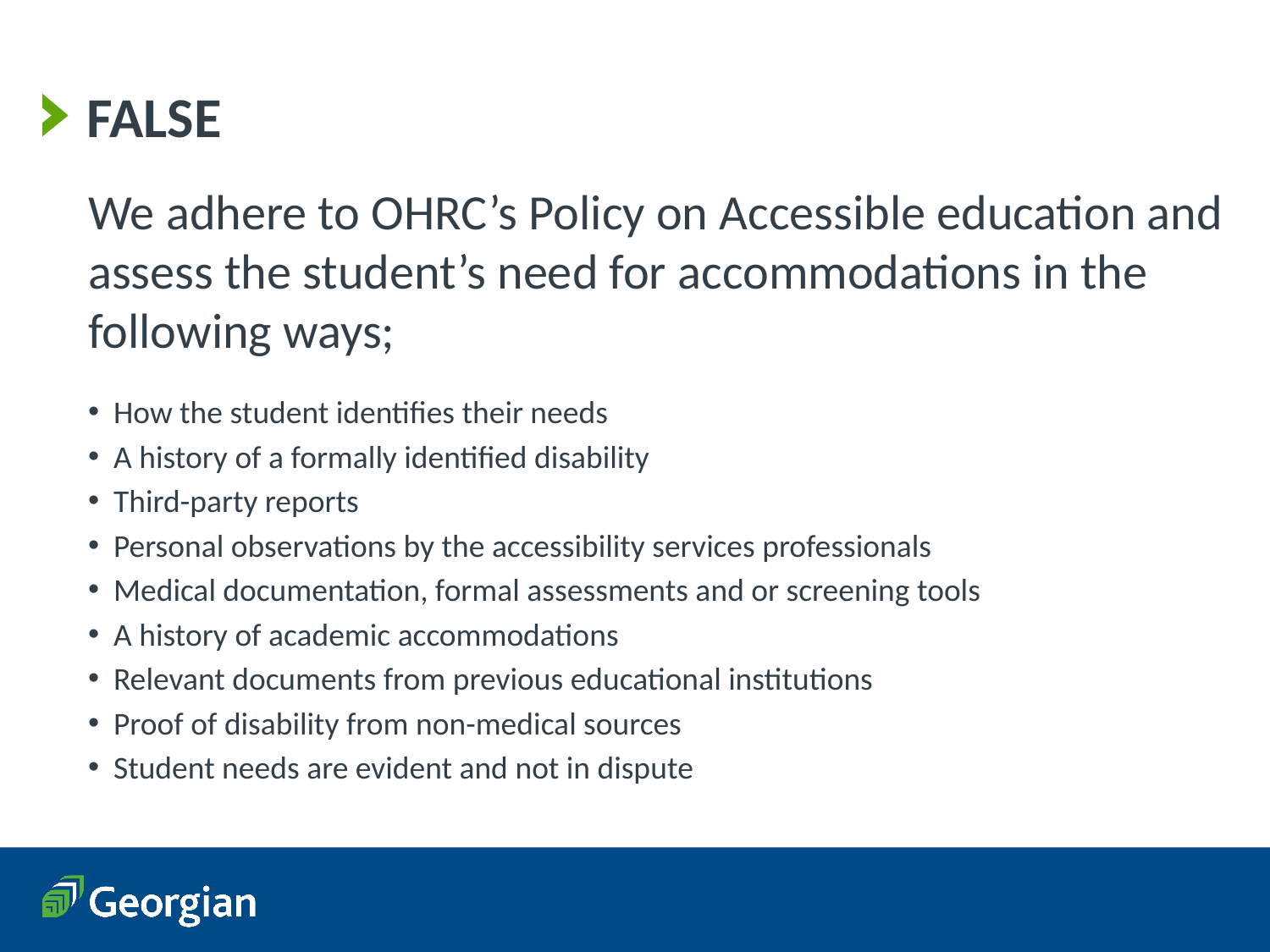

# FALSE
We adhere to OHRC’s Policy on Accessible education and assess the student’s need for accommodations in the following ways;

How the student identifies their needs
A history of a formally identified disability
Third-party reports
Personal observations by the accessibility services professionals
Medical documentation, formal assessments and or screening tools
A history of academic accommodations
Relevant documents from previous educational institutions
Proof of disability from non-medical sources
Student needs are evident and not in dispute